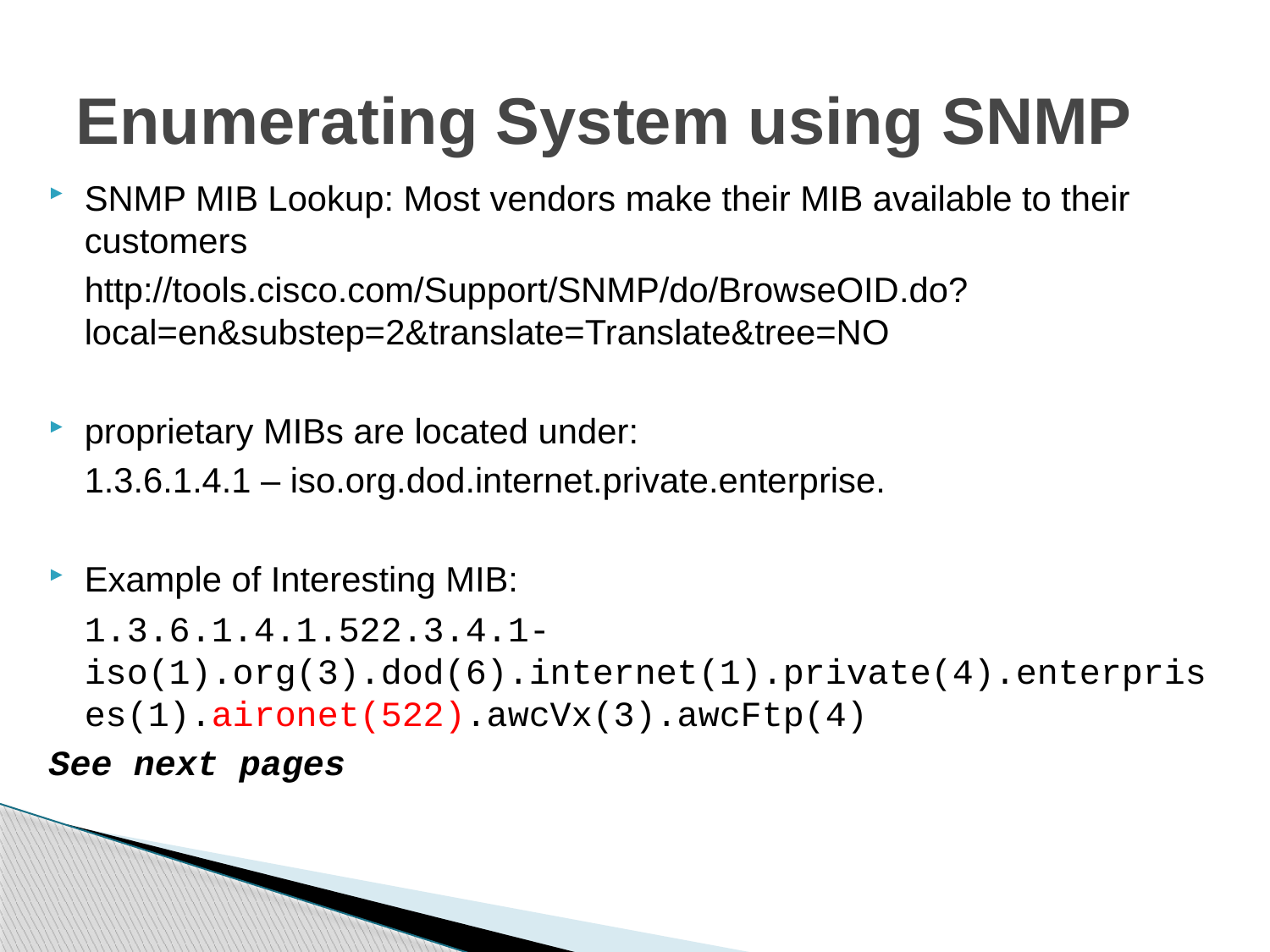

# Enumerating System using SNMP
SNMP MIB Lookup: Most vendors make their MIB available to their customers
	http://tools.cisco.com/Support/SNMP/do/BrowseOID.do?
local=en&substep=2&translate=Translate&tree=NO

proprietary MIBs are located under:
	1.3.6.1.4.1 – iso.org.dod.internet.private.enterprise.

Example of Interesting MIB:
	1.3.6.1.4.1.522.3.4.1-iso(1).org(3).dod(6).internet(1).private(4).enterprises(1).aironet(522).awcVx(3).awcFtp(4)
See next pages